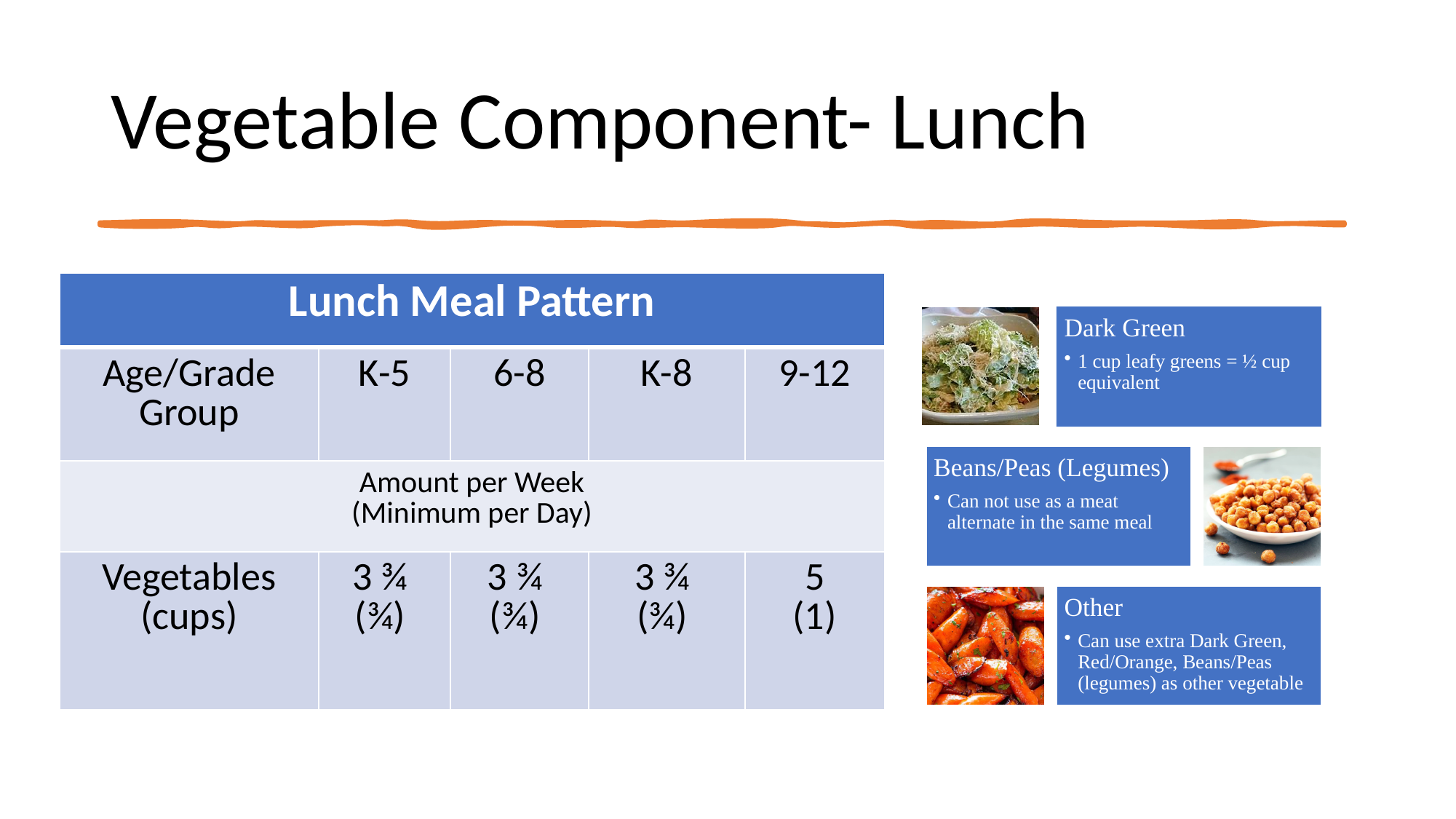

Charlotte Valley CSD
# Vegetable Component- Lunch

| Lunch Meal Pattern |  |  |  |  |
| --- | --- | --- | --- | --- |
| Age/Grade Group | K-5 | 6-8 | K-8 | 9-12 |
| Amount per Week (Minimum per Day) |  |  |  |  |
| Vegetables (cups) | 3 ¾ (¾) | 3 ¾ (¾) | 3 ¾ (¾) | 5 (1) |
Dark Green
1 cup leafy greens = ½ cup equivalent
Beans/Peas (Legumes)
Can not use as a meat alternate in the same meal
Other
Can use extra Dark Green, Red/Orange, Beans/Peas (legumes) as other vegetable